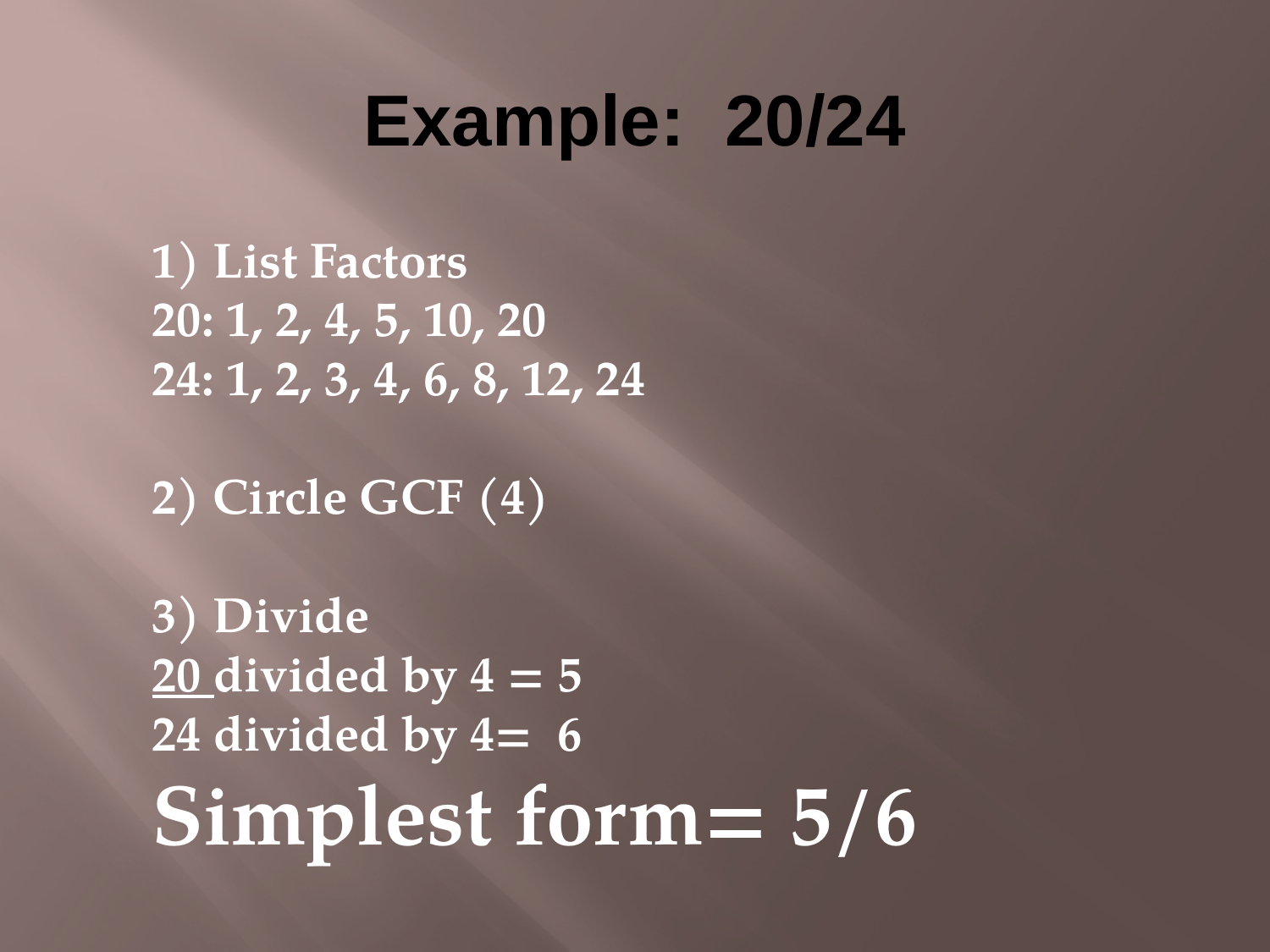

# Example:  20/24
	1) List Factors
20: 1, 2, 4, 5, 10, 20
24: 1, 2, 3, 4, 6, 8, 12, 24
2) Circle GCF (4)
3) Divide
20 divided by 4 = 5
24 divided by 4=  6
Simplest form= 5/6